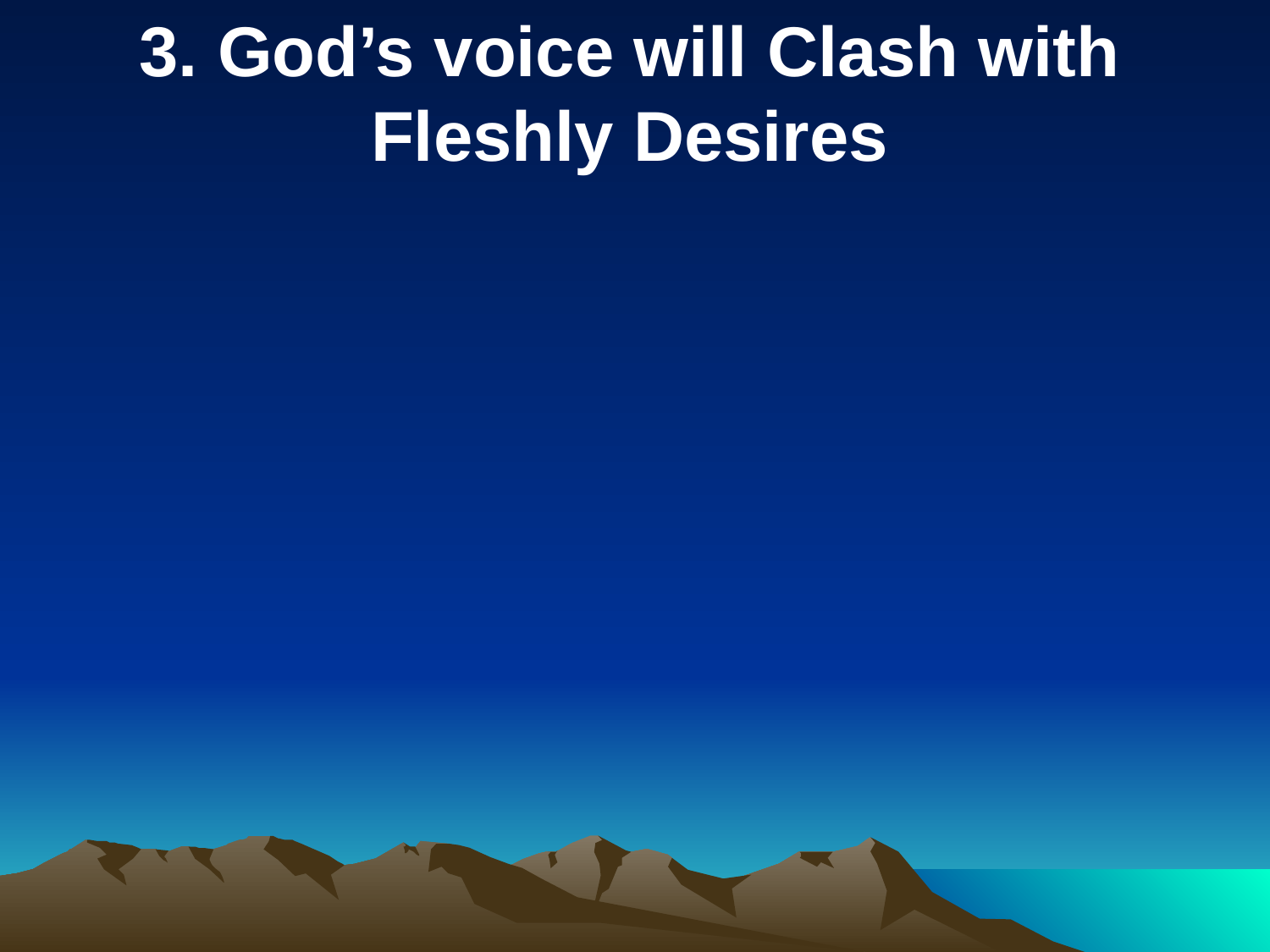

3. God’s voice will Clash with Fleshly Desires